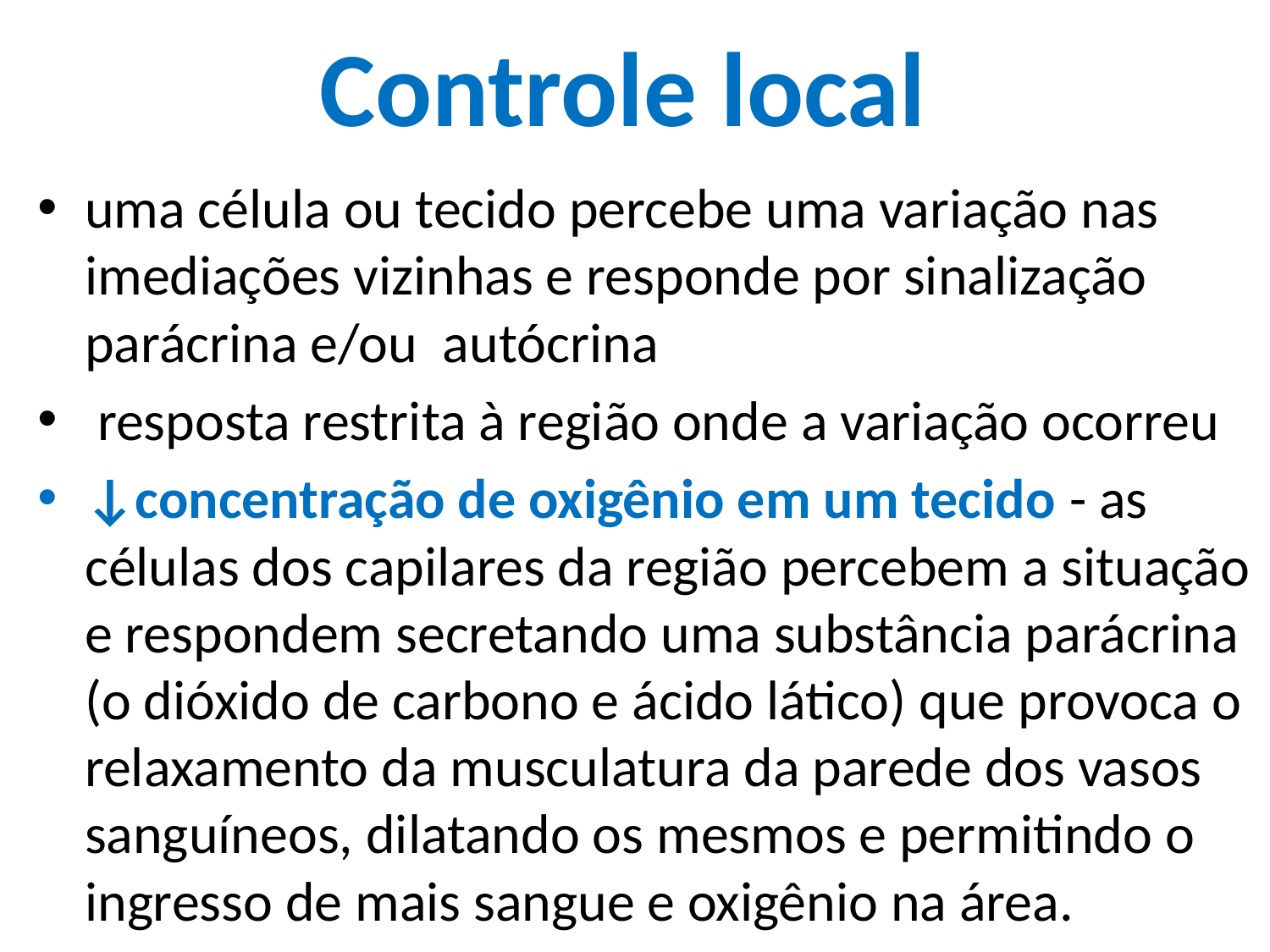

# Controle local
uma célula ou tecido percebe uma variação nas imediações vizinhas e responde por sinalização parácrina e/ou  autócrina
 resposta restrita à região onde a variação ocorreu
↓concentração de oxigênio em um tecido - as células dos capilares da região percebem a situação e respondem secretando uma substância parácrina (o dióxido de carbono e ácido lático) que provoca o relaxamento da musculatura da parede dos vasos sanguíneos, dilatando os mesmos e permitindo o ingresso de mais sangue e oxigênio na área.